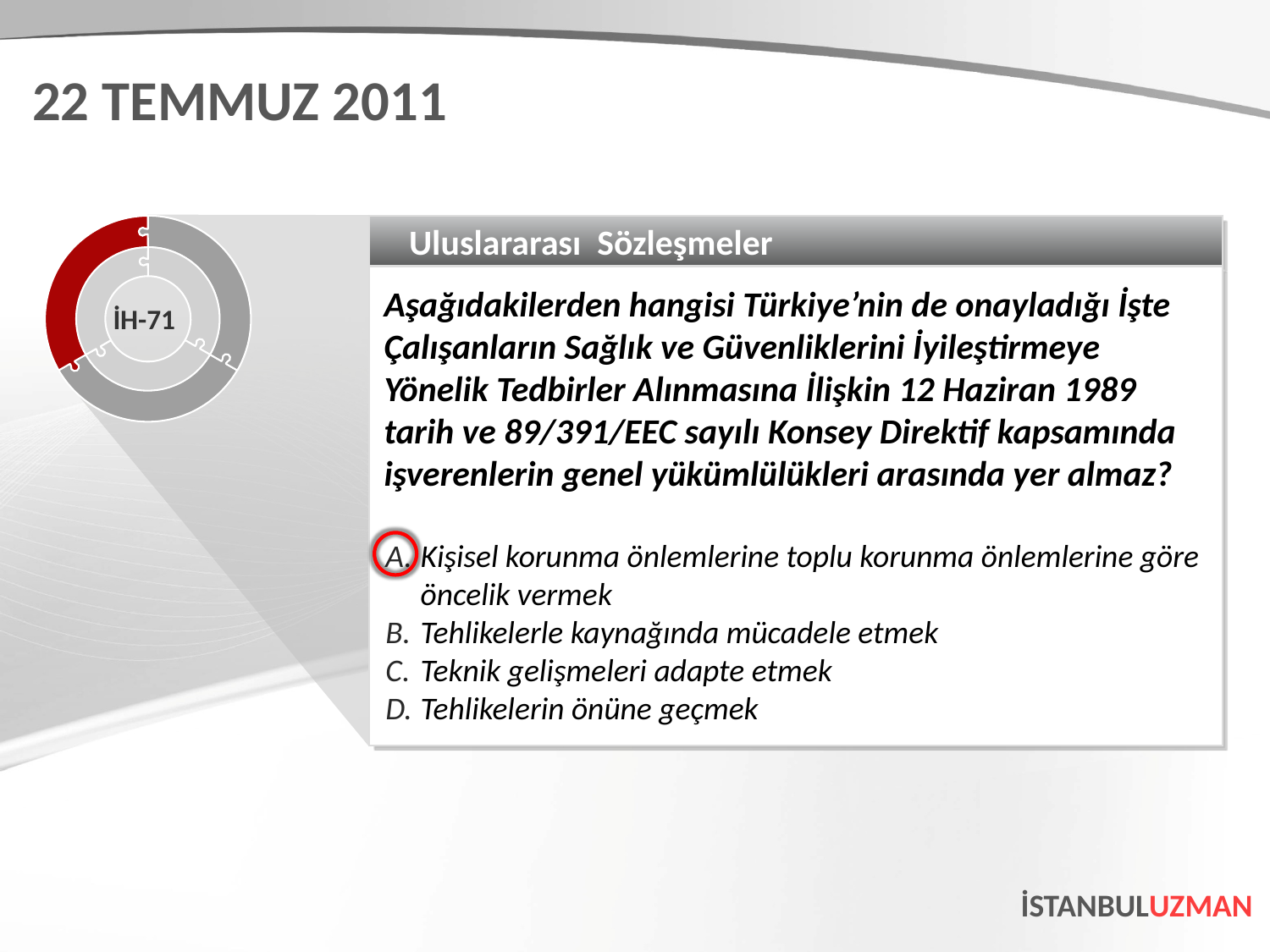

22 TEMMUZ 2011

Uluslararası  Sözleşmeler
Aşağıdakilerden hangisi Türkiye’nin de onayladığı İşte Çalışanların Sağlık ve Güvenliklerini İyileştirmeye Yönelik Tedbirler Alınmasına İlişkin 12 Haziran 1989 tarih ve 89/391/EEC sayılı Konsey Direktif kapsamında işverenlerin genel yükümlülükleri arasında yer almaz?

Kişisel korunma önlemlerine toplu korunma önlemlerine göre öncelik vermek
Tehlikelerle kaynağında mücadele etmek
Teknik gelişmeleri adapte etmek
Tehlikelerin önüne geçmek
İH-71

İSTANBULUZMAN